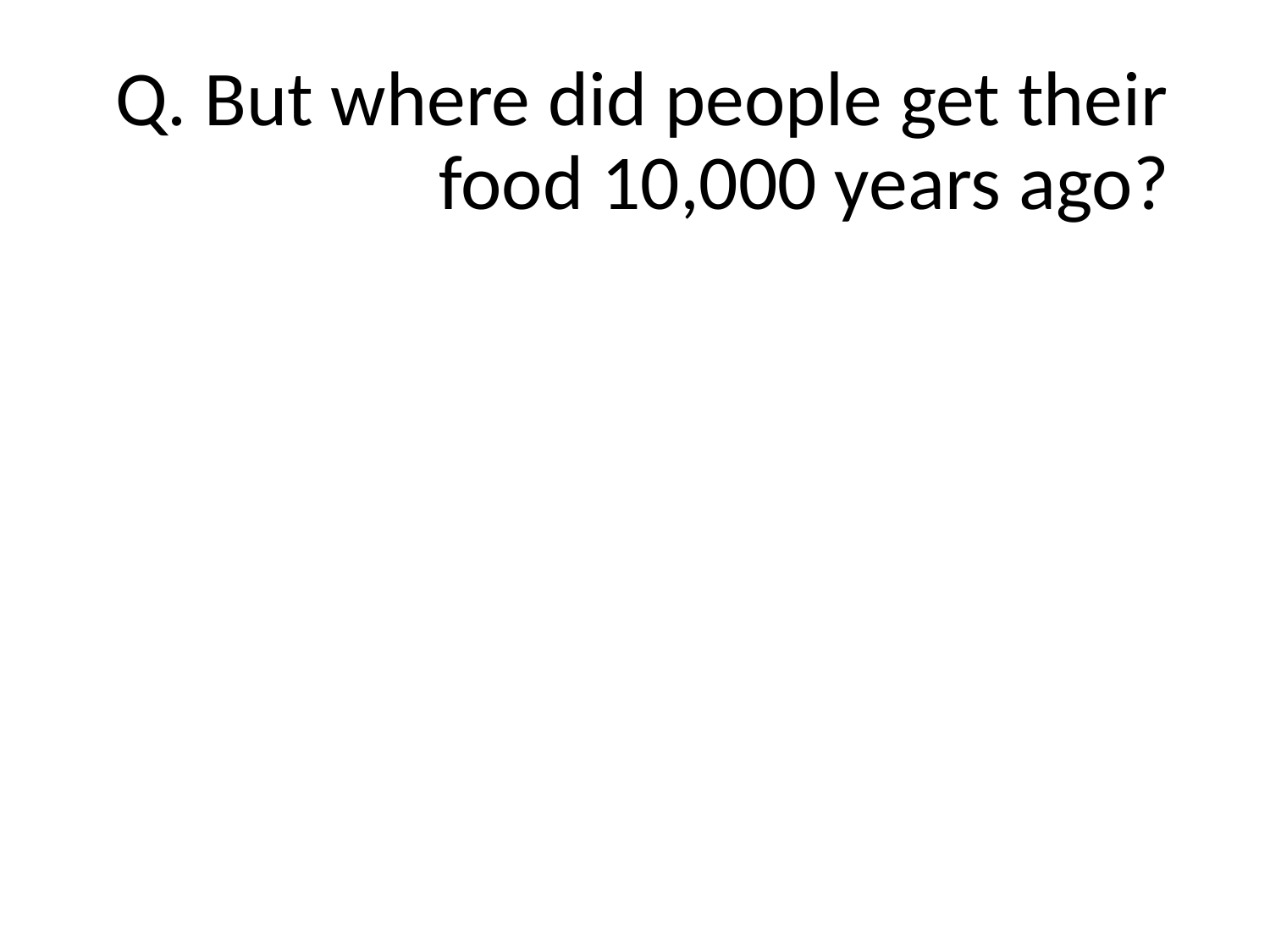

# Q. But where did people get their food 10,000 years ago?